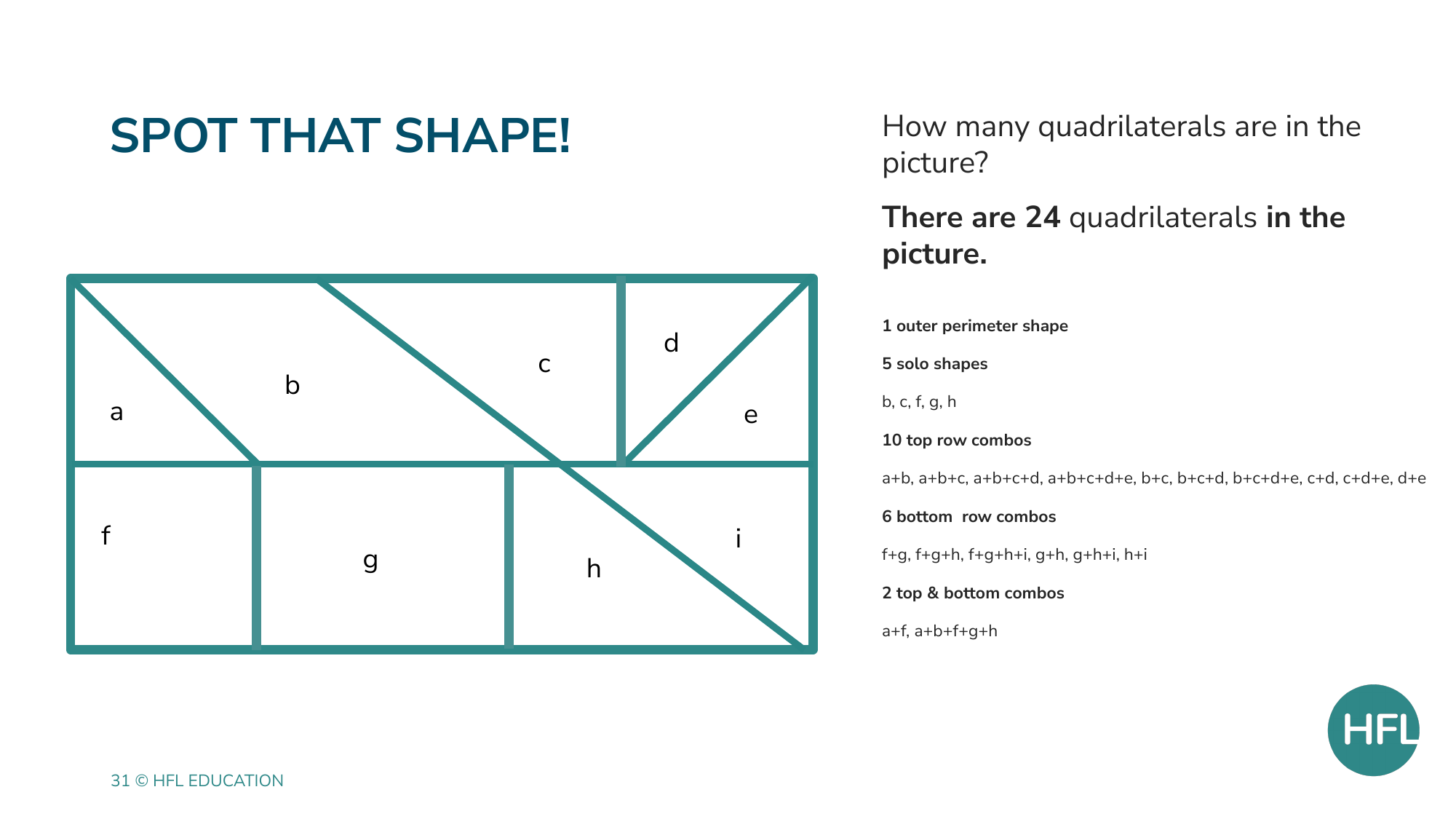

# Spot that shape!
How many quadrilaterals are in the picture?
There are 24 quadrilaterals in the picture.

1 outer perimeter shape
5 solo shapes
b, c, f, g, h
10 top row combos
a+b, a+b+c, a+b+c+d, a+b+c+d+e, b+c, b+c+d, b+c+d+e, c+d, c+d+e, d+e
6 bottom  row combos
f+g, f+g+h, f+g+h+i, g+h, g+h+i, h+i
2 top & bottom combos
a+f, a+b+f+g+h
d
c
b
a
e
f
i
g
h